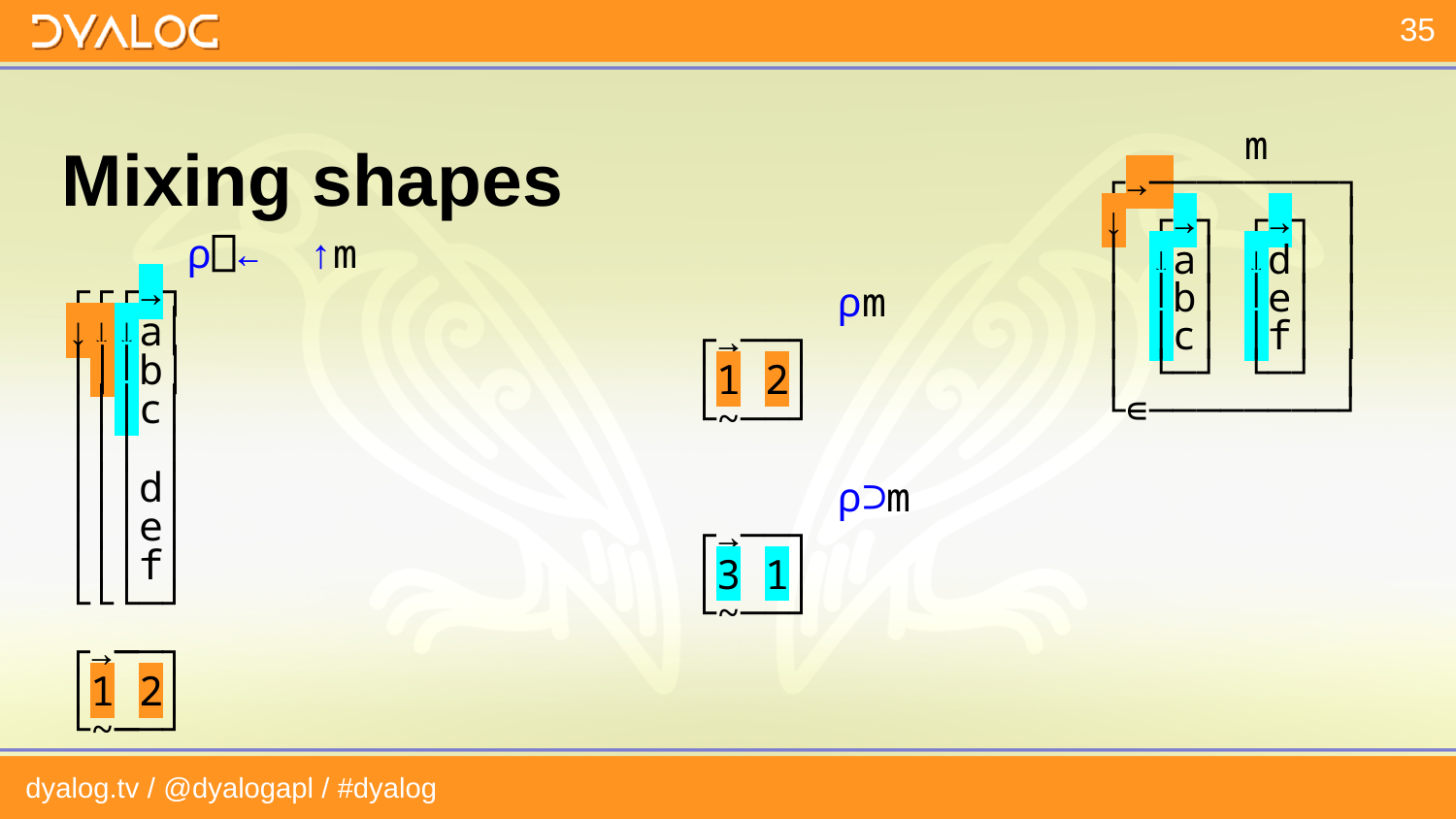

m
┌→────────┐
↓ ┌→┐ ┌→┐ │
│ ↓a│ ↓d│ │
│ │b│ │e│ │
│ │c│ │f│ │
│ └─┘ └─┘ │
└∊────────┘
# Mixing shapes
     ⍴⎕←  ↑m
┌┌┌→┐
↓↓↓a│
│││b│
│││c│
│││ │
│││d│
│││e│
│││f│
└└└─┘

   ─┐
    │
   ─┘

   2

 1

┌→─
│
└~─

  ─

  ─

      ⍴m
┌→──┐
│1 2│
└~──┘

      ⍴⊃m
┌→──┐
│3 1│
└~──┘